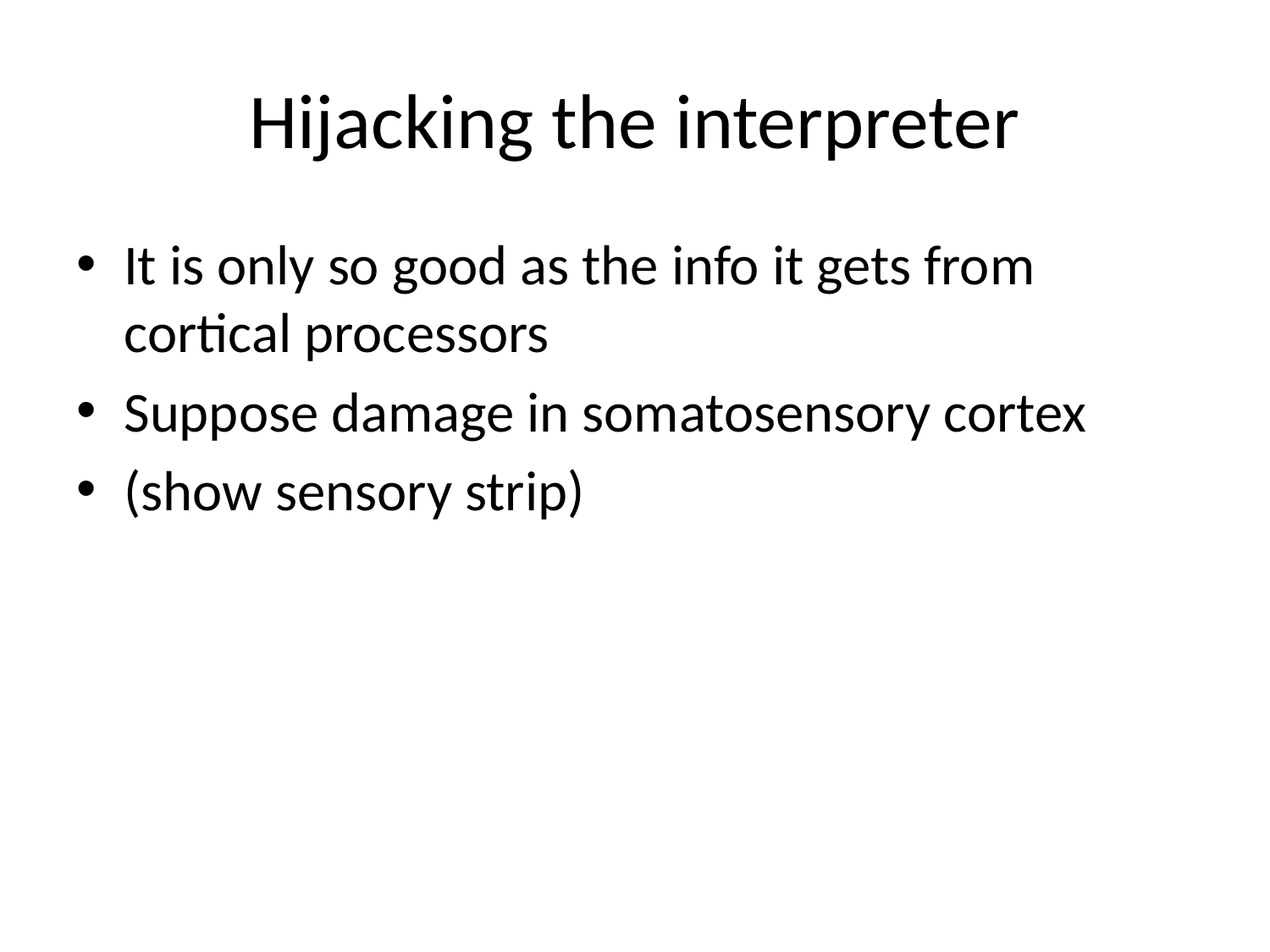

# Hijacking the interpreter
It is only so good as the info it gets from cortical processors
Suppose damage in somatosensory cortex
(show sensory strip)